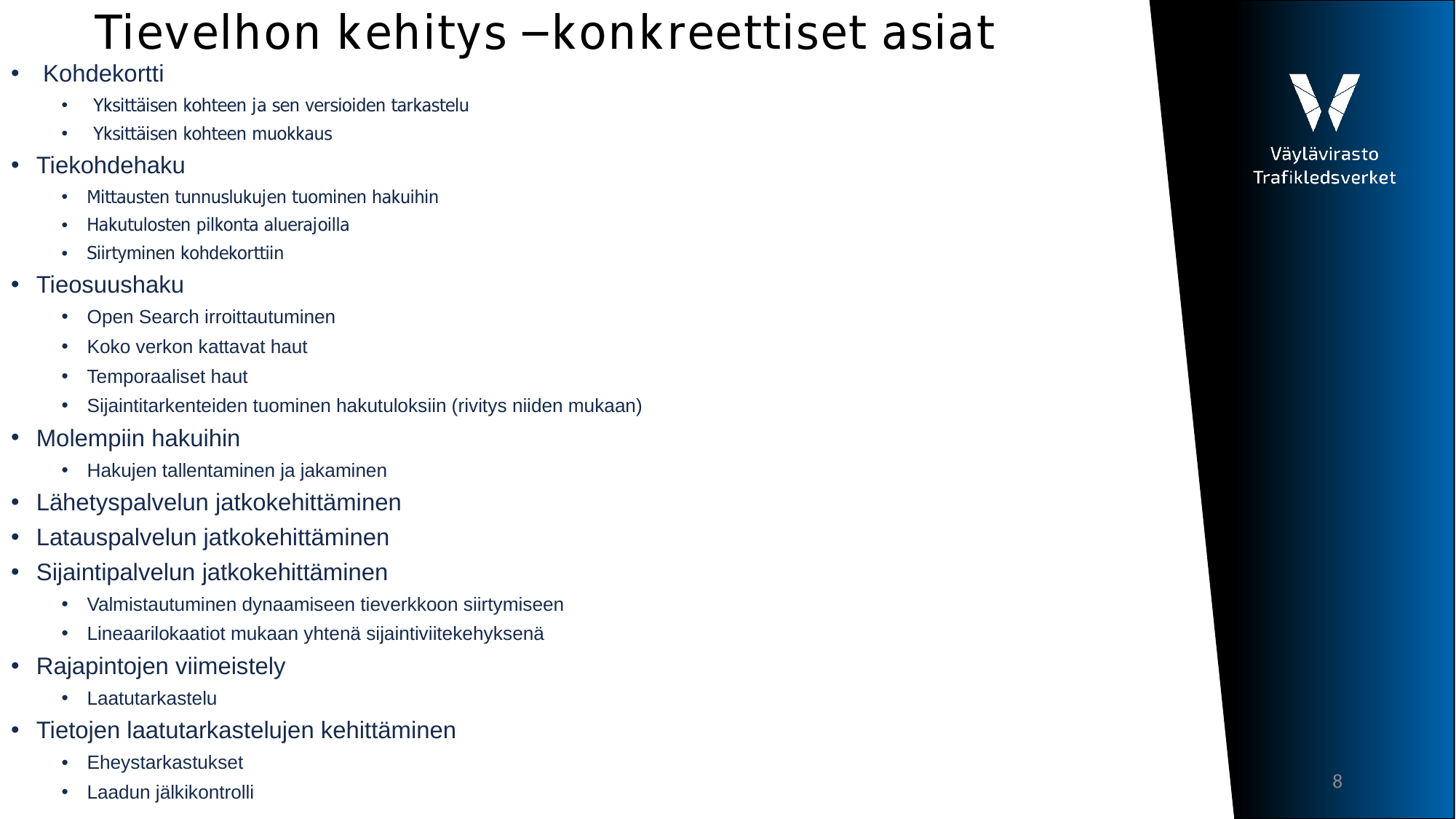

# Tievelhon kehitys –konkreettiset asiat
 Kohdekortti
Yksittäisen kohteen ja sen versioiden tarkastelu
Yksittäisen kohteen muokkaus
Tiekohdehaku
Mittausten tunnuslukujen tuominen hakuihin
Hakutulosten pilkonta aluerajoilla
Siirtyminen kohdekorttiin
Tieosuushaku
Open Search irroittautuminen
Koko verkon kattavat haut
Temporaaliset haut
Sijaintitarkenteiden tuominen hakutuloksiin (rivitys niiden mukaan)
Molempiin hakuihin
Hakujen tallentaminen ja jakaminen
Lähetyspalvelun jatkokehittäminen
Latauspalvelun jatkokehittäminen
Sijaintipalvelun jatkokehittäminen
Valmistautuminen dynaamiseen tieverkkoon siirtymiseen
Lineaarilokaatiot mukaan yhtenä sijaintiviitekehyksenä
Rajapintojen viimeistely
Laatutarkastelu
Tietojen laatutarkastelujen kehittäminen
Eheystarkastukset
Laadun jälkikontrolli

8